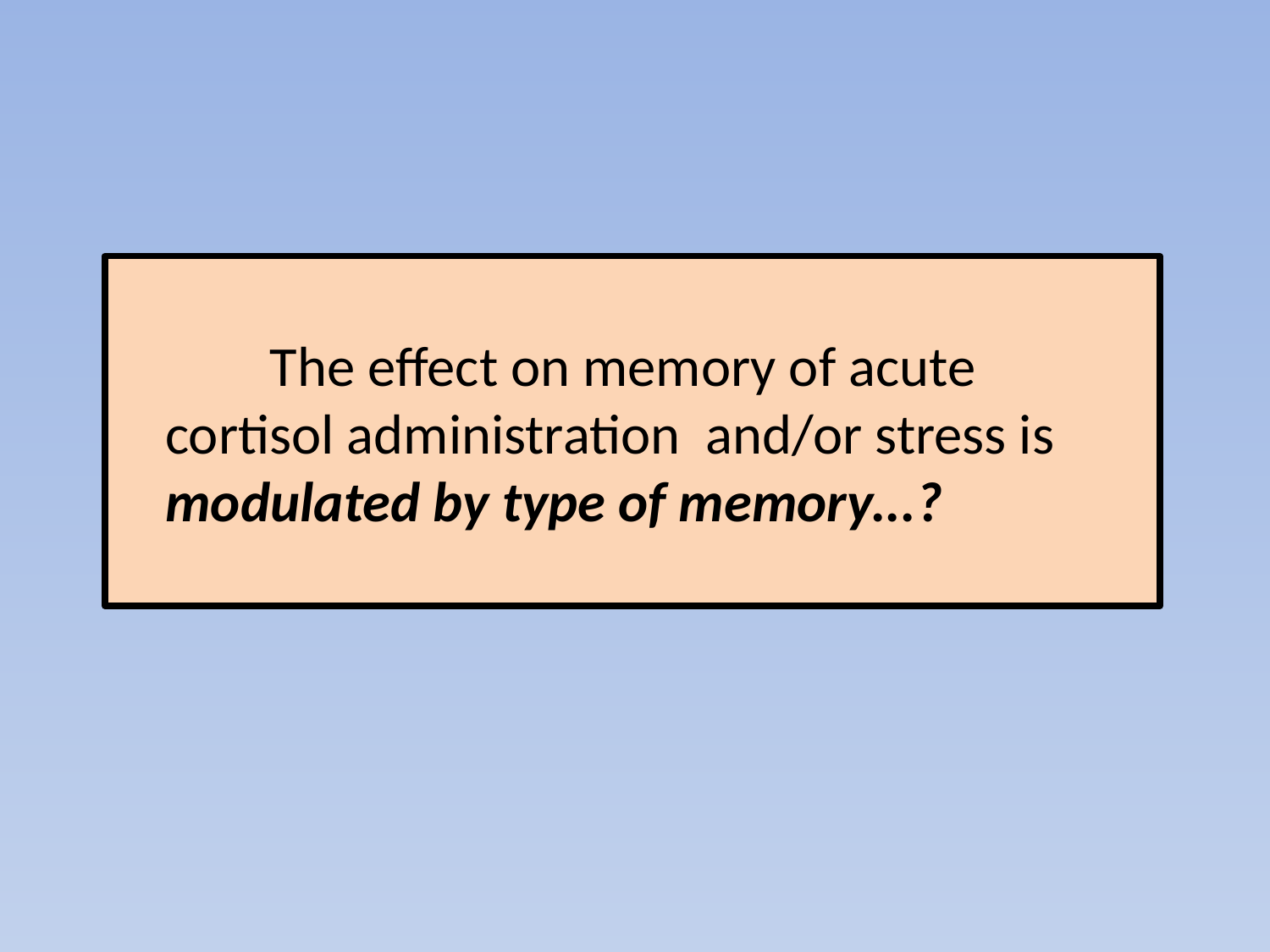

The effect on memory of acute cortisol administration  and/or stress is modulated by type of memory...?